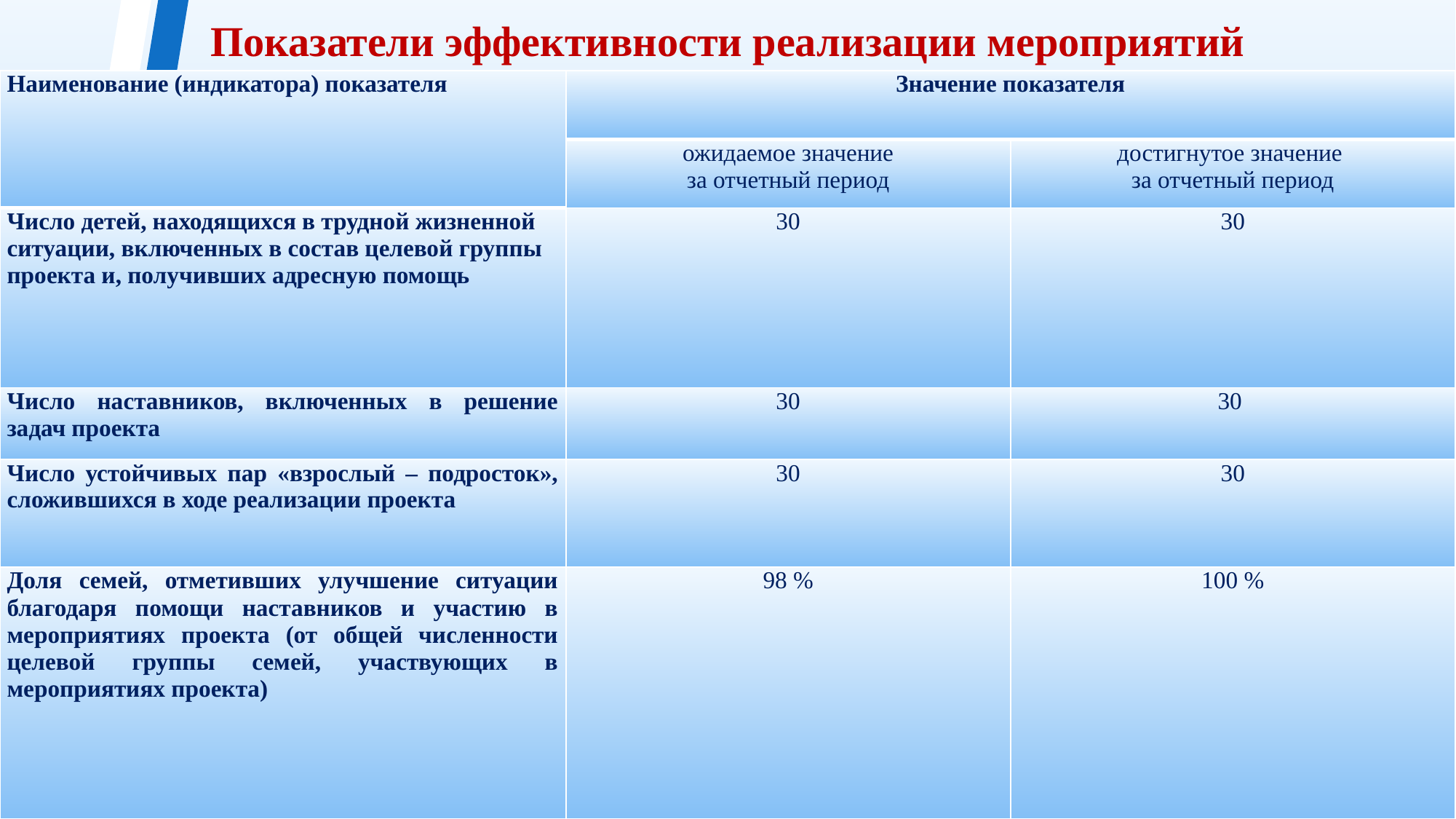

Показатели эффективности реализации мероприятий
| Наименование (индикатора) показателя | Значение показателя |  |
| --- | --- | --- |
|  | ожидаемое значение за отчетный период | достигнутое значение за отчетный период |
| Число детей, находящихся в трудной жизненной ситуации, включенных в состав целевой группы проекта и, получивших адресную помощь | 30 | 30 |
| Число наставников, включенных в решение задач проекта | 30 | 30 |
| Число устойчивых пар «взрослый – подросток», сложившихся в ходе реализации проекта | 30 | 30 |
| Доля семей, отметивших улучшение ситуации благодаря помощи наставников и участию в мероприятиях проекта (от общей численности целевой группы семей, участвующих в мероприятиях проекта) | 98 % | 100 % |